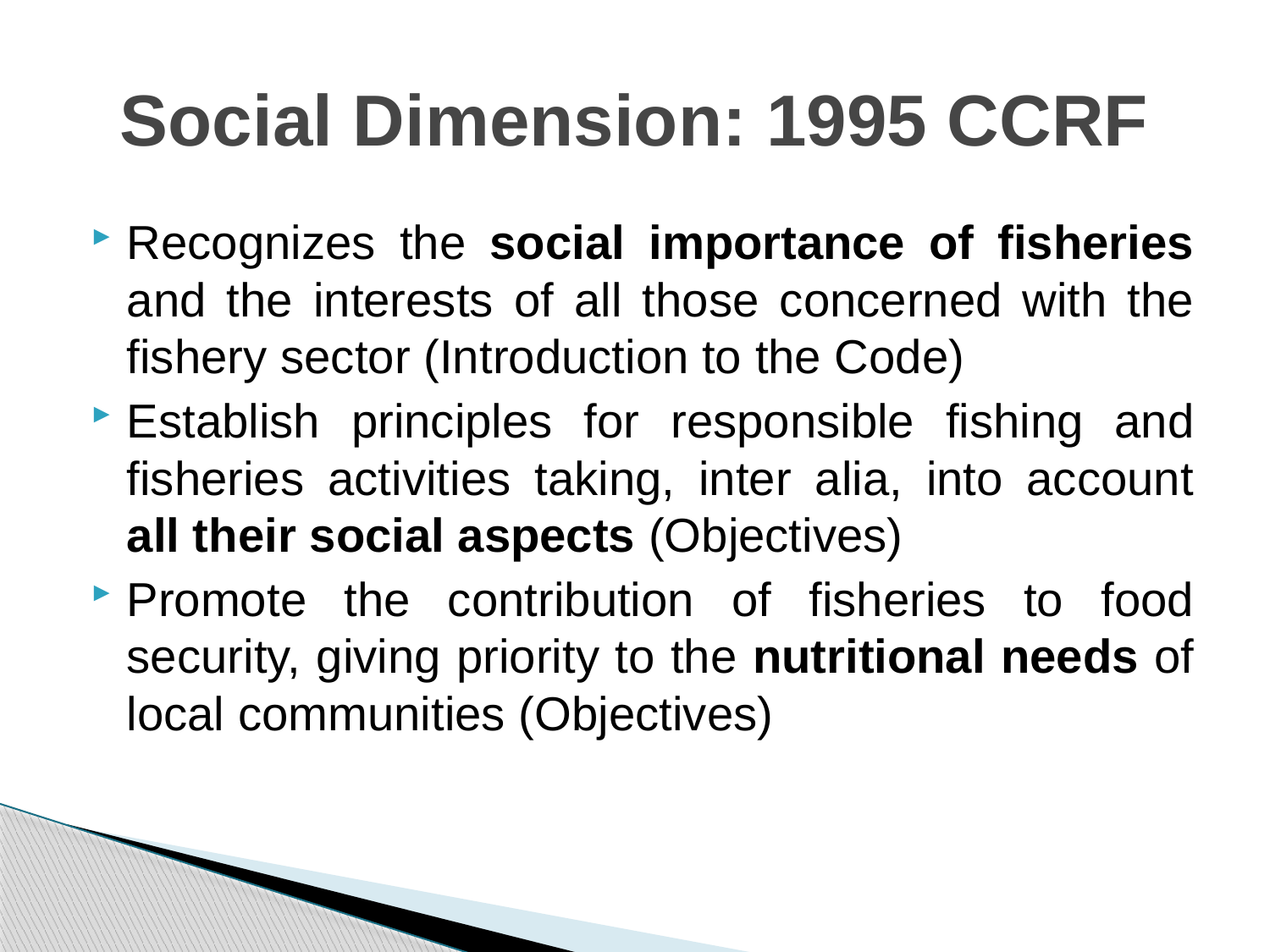

# Social Dimension: 1995 CCRF
Recognizes the social importance of fisheries and the interests of all those concerned with the fishery sector (Introduction to the Code)
Establish principles for responsible fishing and fisheries activities taking, inter alia, into account all their social aspects (Objectives)
Promote the contribution of fisheries to food security, giving priority to the nutritional needs of local communities (Objectives)